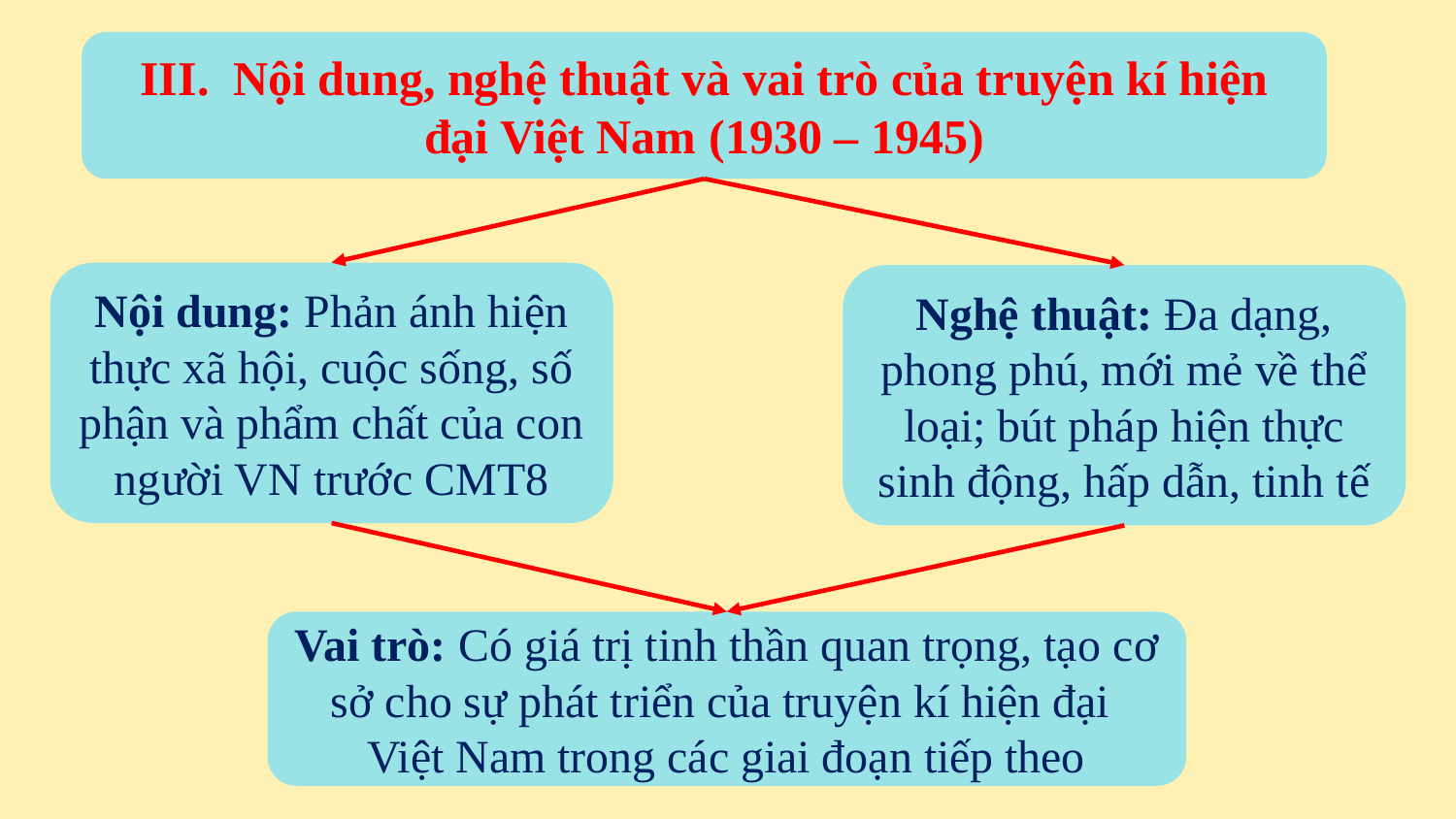

III.  Nội dung, nghệ thuật và vai trò của truyện kí hiện đại Việt Nam (1930 – 1945)
Nội dung: Phản ánh hiện thực xã hội, cuộc sống, số phận và phẩm chất của con người VN trước CMT8
Nghệ thuật: Đa dạng, phong phú, mới mẻ về thể loại; bút pháp hiện thực sinh động, hấp dẫn, tinh tế
Vai trò: Có giá trị tinh thần quan trọng, tạo cơ sở cho sự phát triển của truyện kí hiện đại
Việt Nam trong các giai đoạn tiếp theo